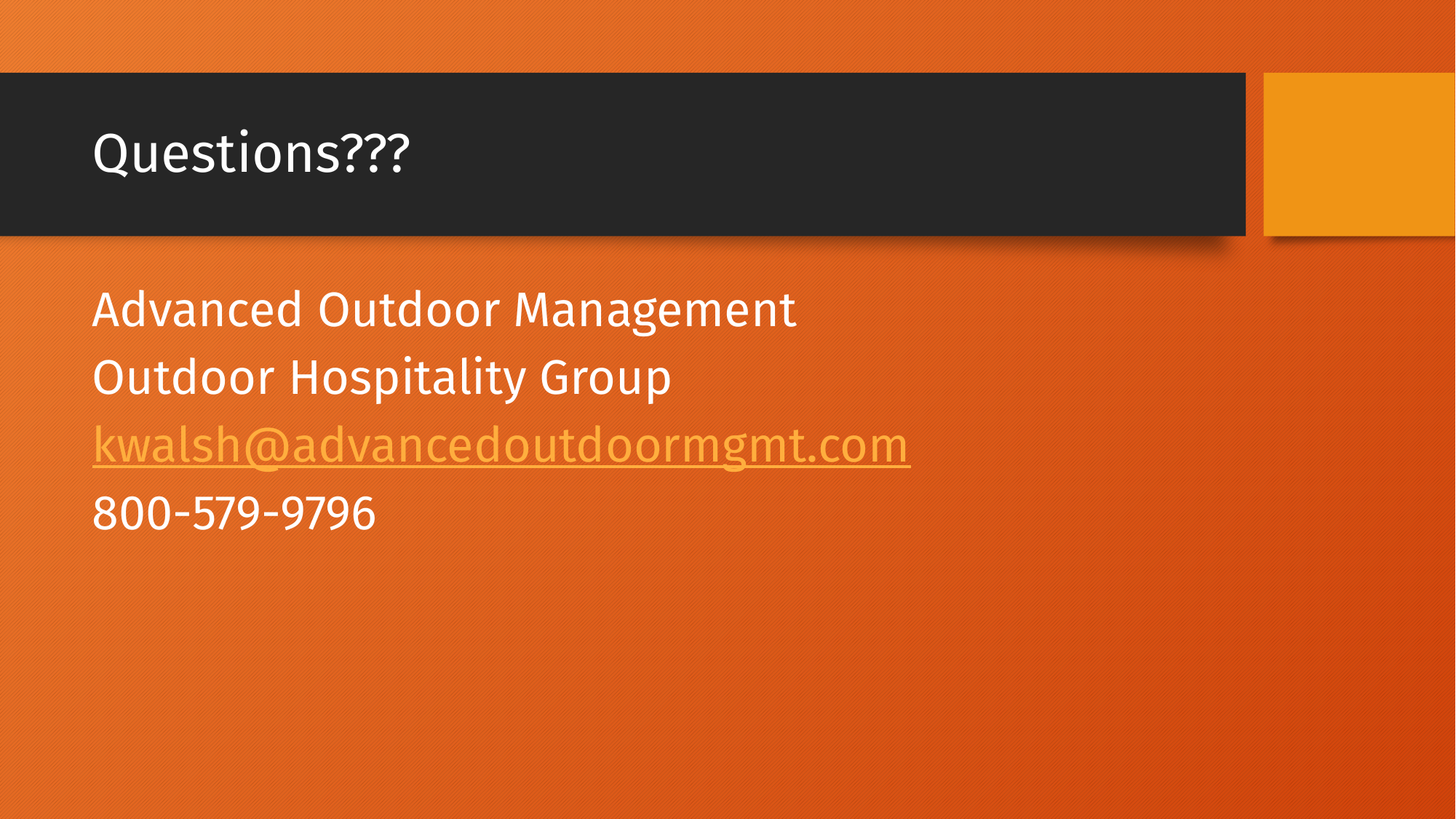

# Questions???
Advanced Outdoor Management
Outdoor Hospitality Group
kwalsh@advancedoutdoormgmt.com
800-579-9796